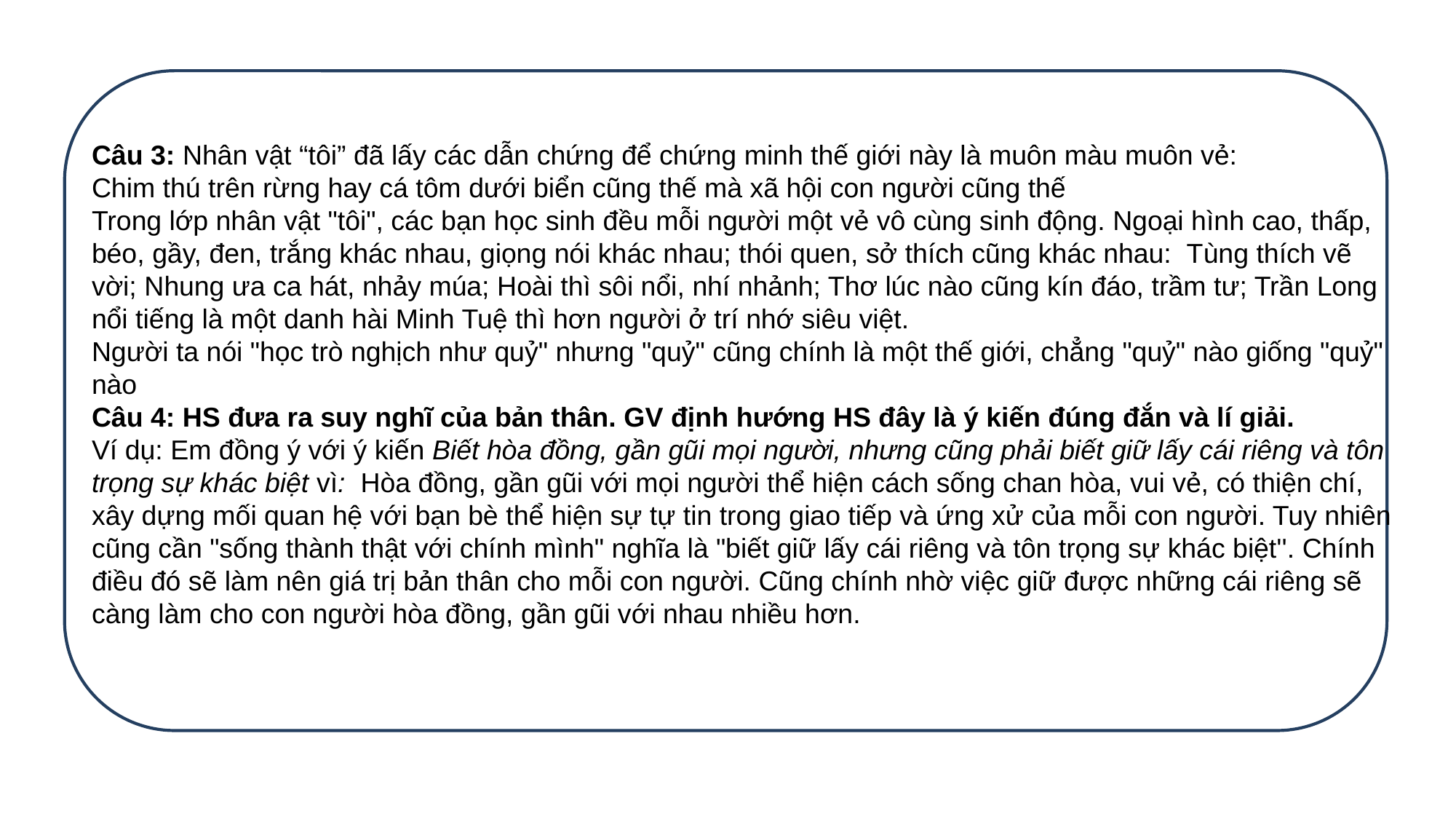

Câu 3: Nhân vật “tôi” đã lấy các dẫn chứng để chứng minh thế giới này là muôn màu muôn vẻ:
Chim thú trên rừng hay cá tôm dưới biển cũng thế mà xã hội con người cũng thế
Trong lớp nhân vật "tôi", các bạn học sinh đều mỗi người một vẻ vô cùng sinh động. Ngoại hình cao, thấp, béo, gầy, đen, trắng khác nhau, giọng nói khác nhau; thói quen, sở thích cũng khác nhau:  Tùng thích vẽ vời; Nhung ưa ca hát, nhảy múa; Hoài thì sôi nổi, nhí nhảnh; Thơ lúc nào cũng kín đáo, trầm tư; Trần Long nổi tiếng là một danh hài Minh Tuệ thì hơn người ở trí nhớ siêu việt.
Người ta nói "học trò nghịch như quỷ" nhưng "quỷ" cũng chính là một thế giới, chẳng "quỷ" nào giống "quỷ" nào
Câu 4: HS đưa ra suy nghĩ của bản thân. GV định hướng HS đây là ý kiến đúng đắn và lí giải.
Ví dụ: Em đồng ý với ý kiến Biết hòa đồng, gần gũi mọi người, nhưng cũng phải biết giữ lấy cái riêng và tôn trọng sự khác biệt vì:  Hòa đồng, gần gũi với mọi người thể hiện cách sống chan hòa, vui vẻ, có thiện chí, xây dựng mối quan hệ với bạn bè thể hiện sự tự tin trong giao tiếp và ứng xử của mỗi con người. Tuy nhiên cũng cần "sống thành thật với chính mình" nghĩa là "biết giữ lấy cái riêng và tôn trọng sự khác biệt''. Chính điều đó sẽ làm nên giá trị bản thân cho mỗi con người. Cũng chính nhờ việc giữ được những cái riêng sẽ càng làm cho con người hòa đồng, gần gũi với nhau nhiều hơn.